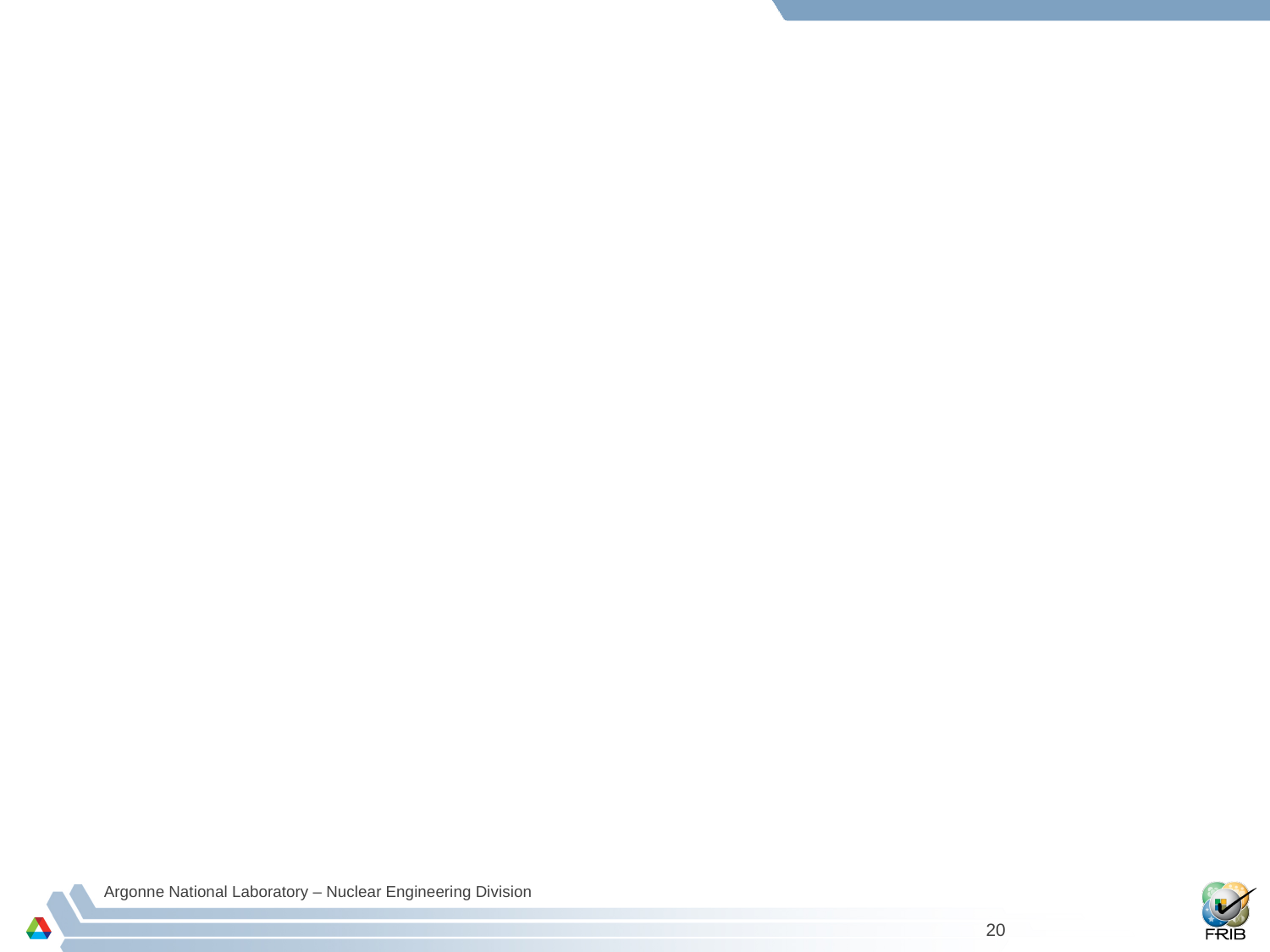

#

Argonne National Laboratory – Nuclear Engineering Division
20